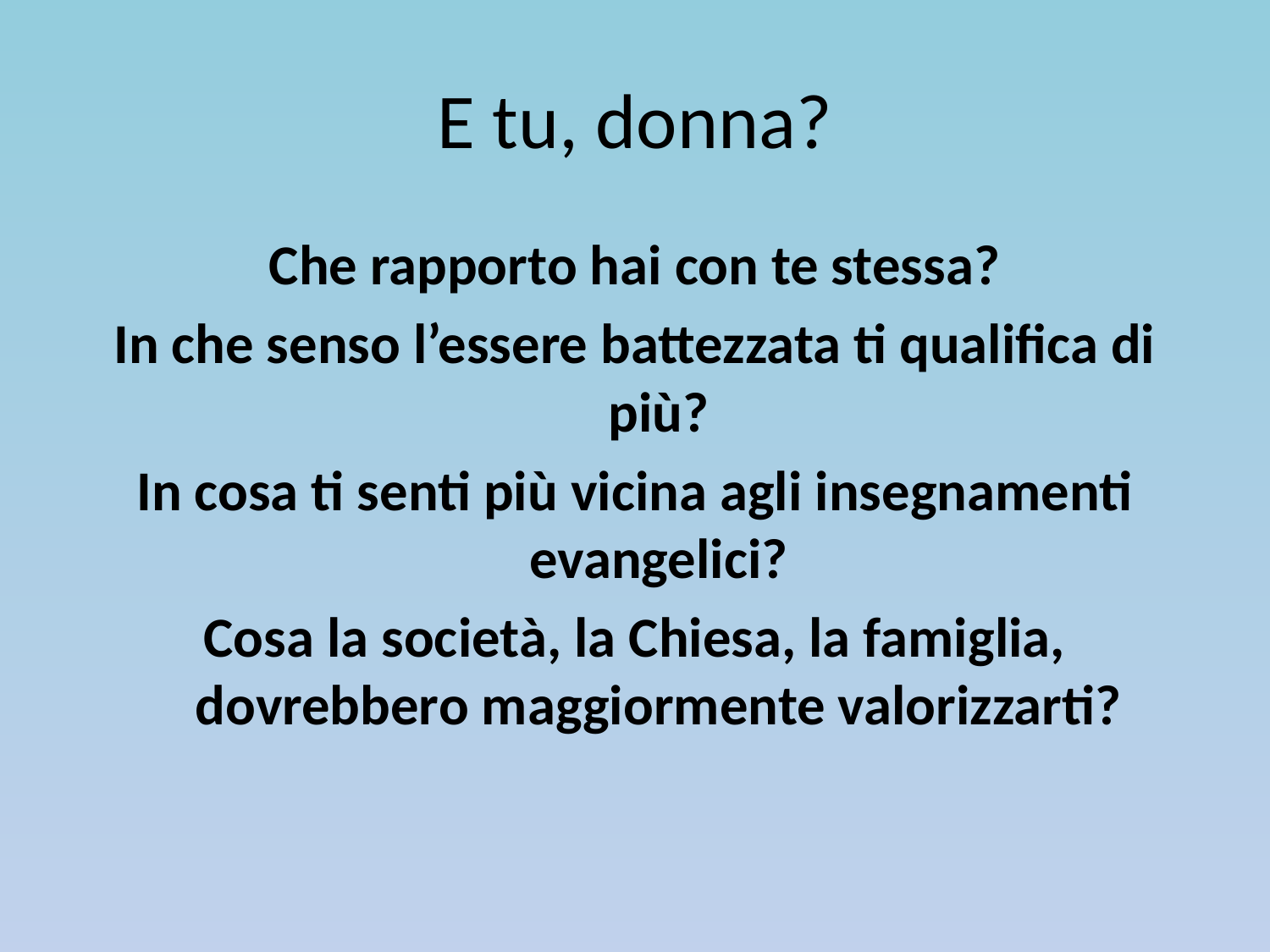

# E tu, donna?
Che rapporto hai con te stessa?
In che senso l’essere battezzata ti qualifica di più?
In cosa ti senti più vicina agli insegnamenti evangelici?
Cosa la società, la Chiesa, la famiglia, dovrebbero maggiormente valorizzarti?